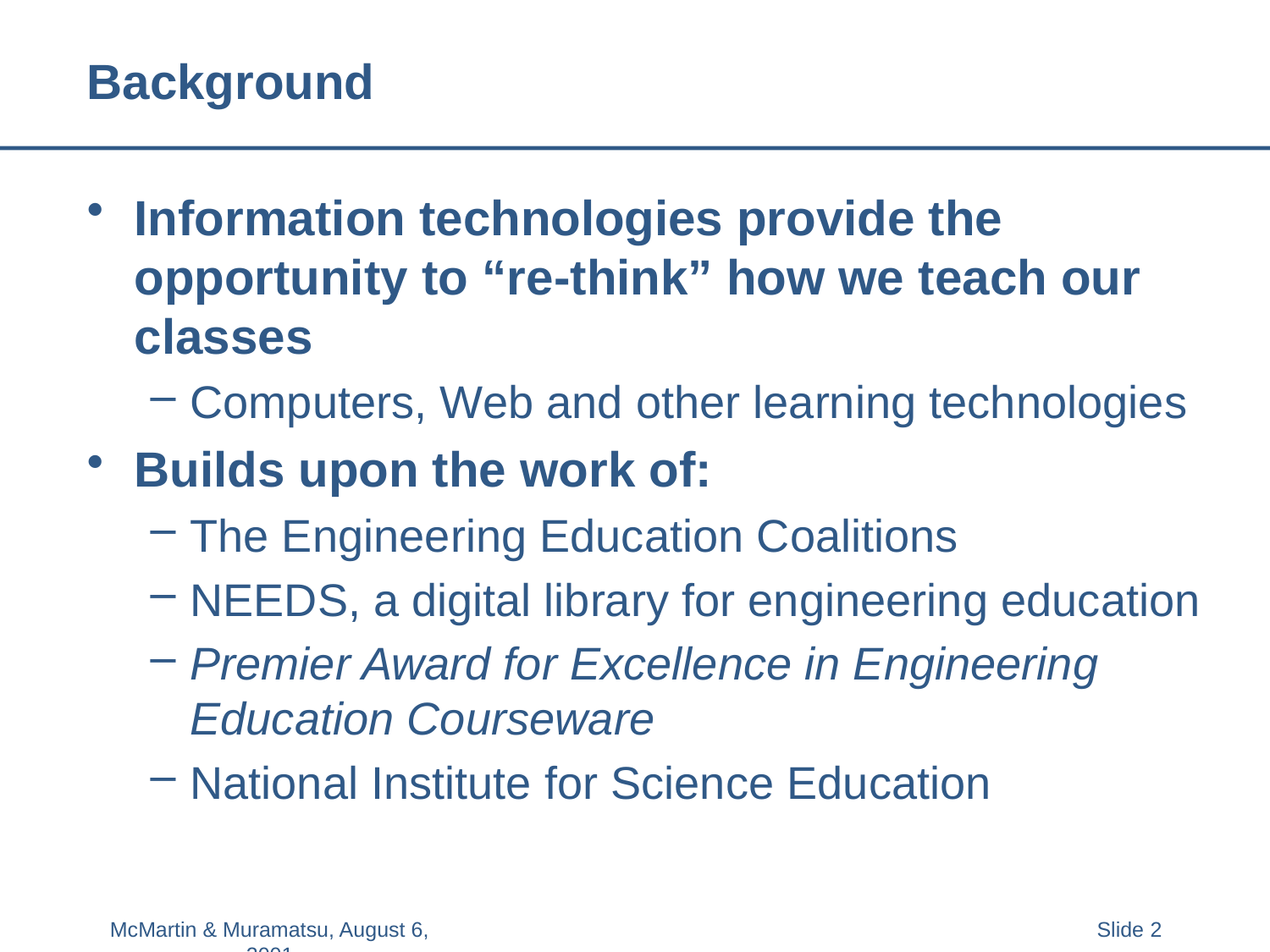

# Background
Information technologies provide the opportunity to “re-think” how we teach our classes
Computers, Web and other learning technologies
Builds upon the work of:
The Engineering Education Coalitions
NEEDS, a digital library for engineering education
Premier Award for Excellence in Engineering Education Courseware
National Institute for Science Education
McMartin & Muramatsu, August 6, 2001
Slide 2